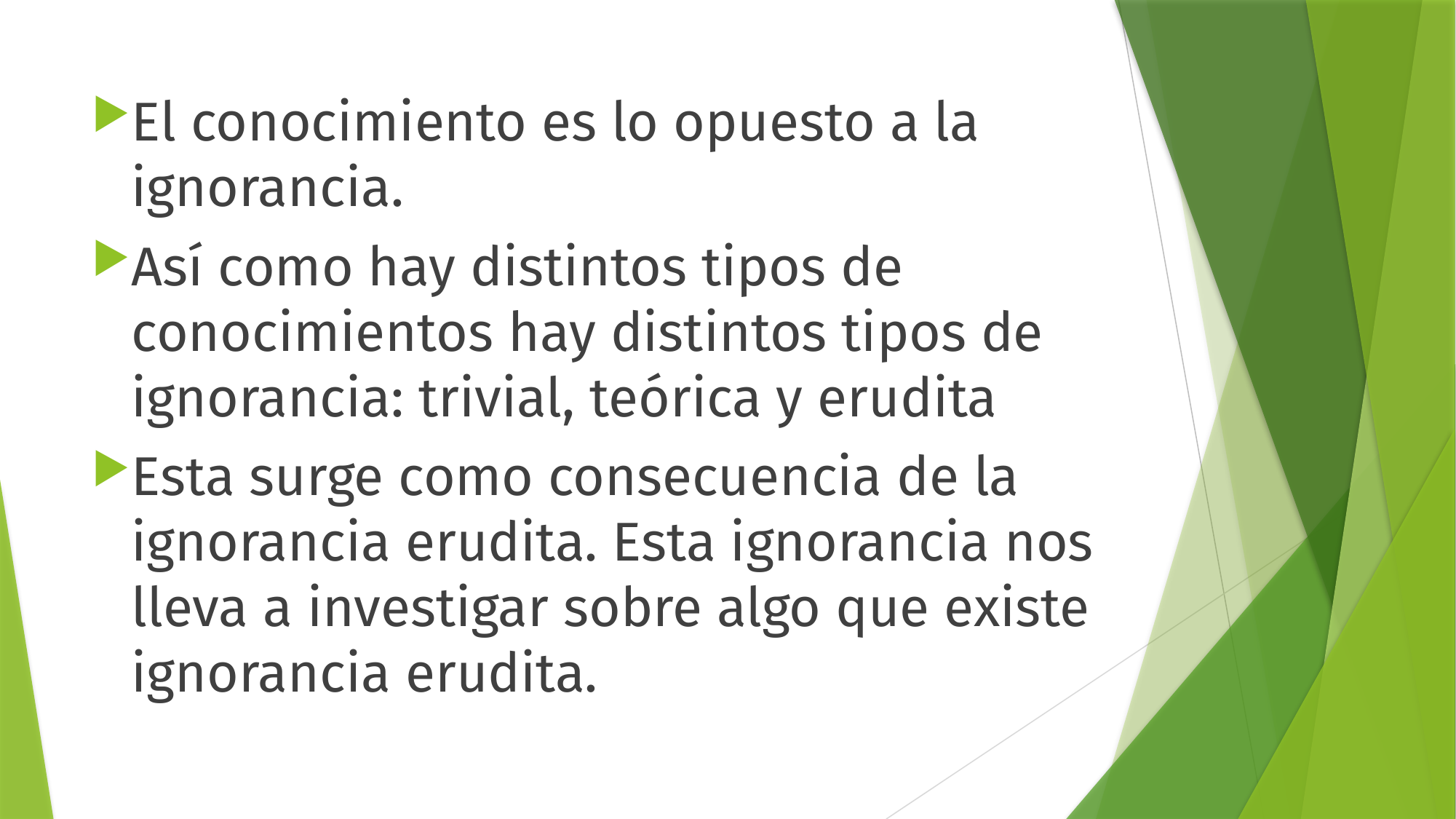

El conocimiento es lo opuesto a la ignorancia.
Así como hay distintos tipos de conocimientos hay distintos tipos de ignorancia: trivial, teórica y erudita
Esta surge como consecuencia de la ignorancia erudita. Esta ignorancia nos lleva a investigar sobre algo que existe ignorancia erudita.